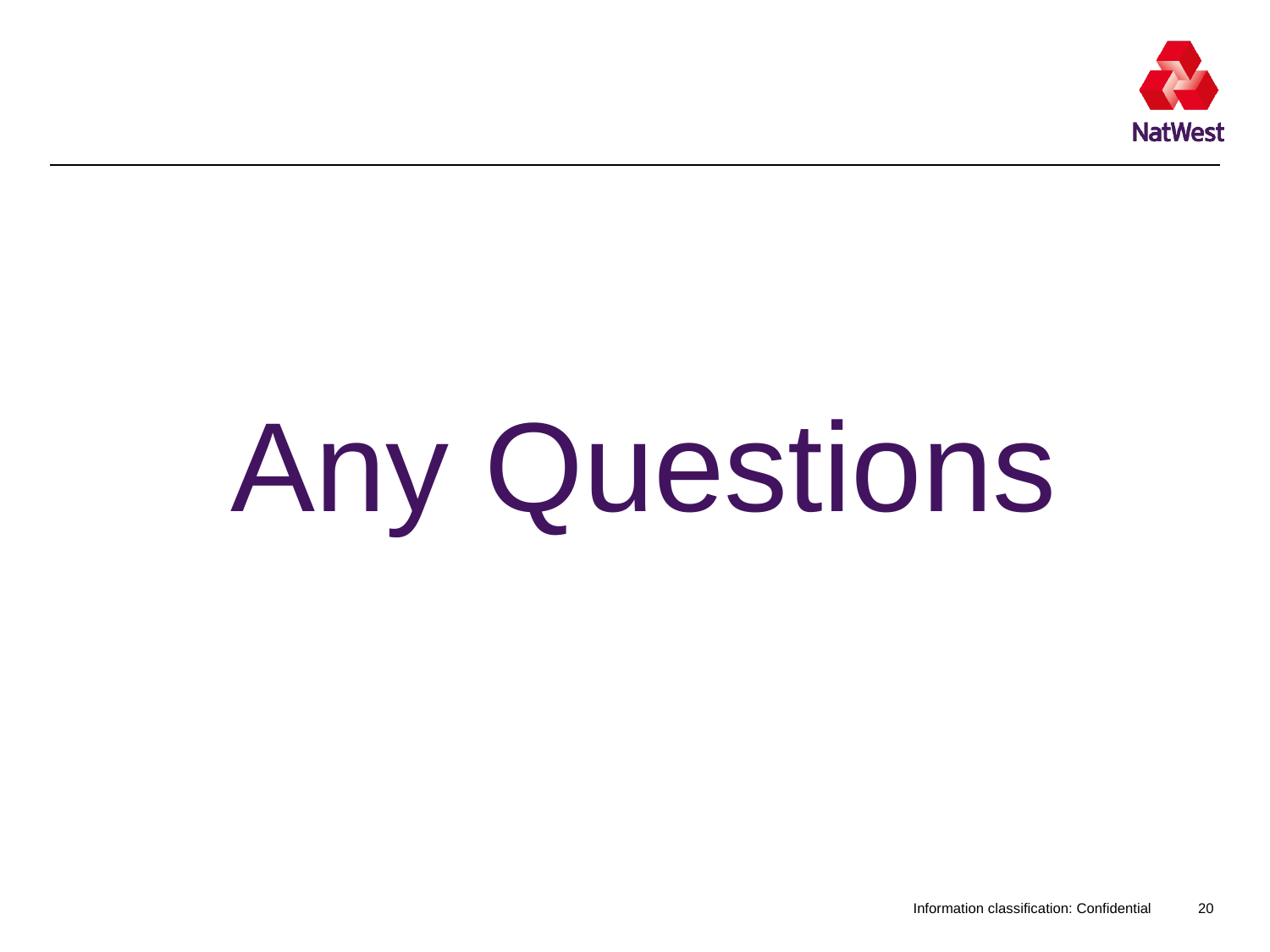

# Any Questions
Information classification: Confidential
20